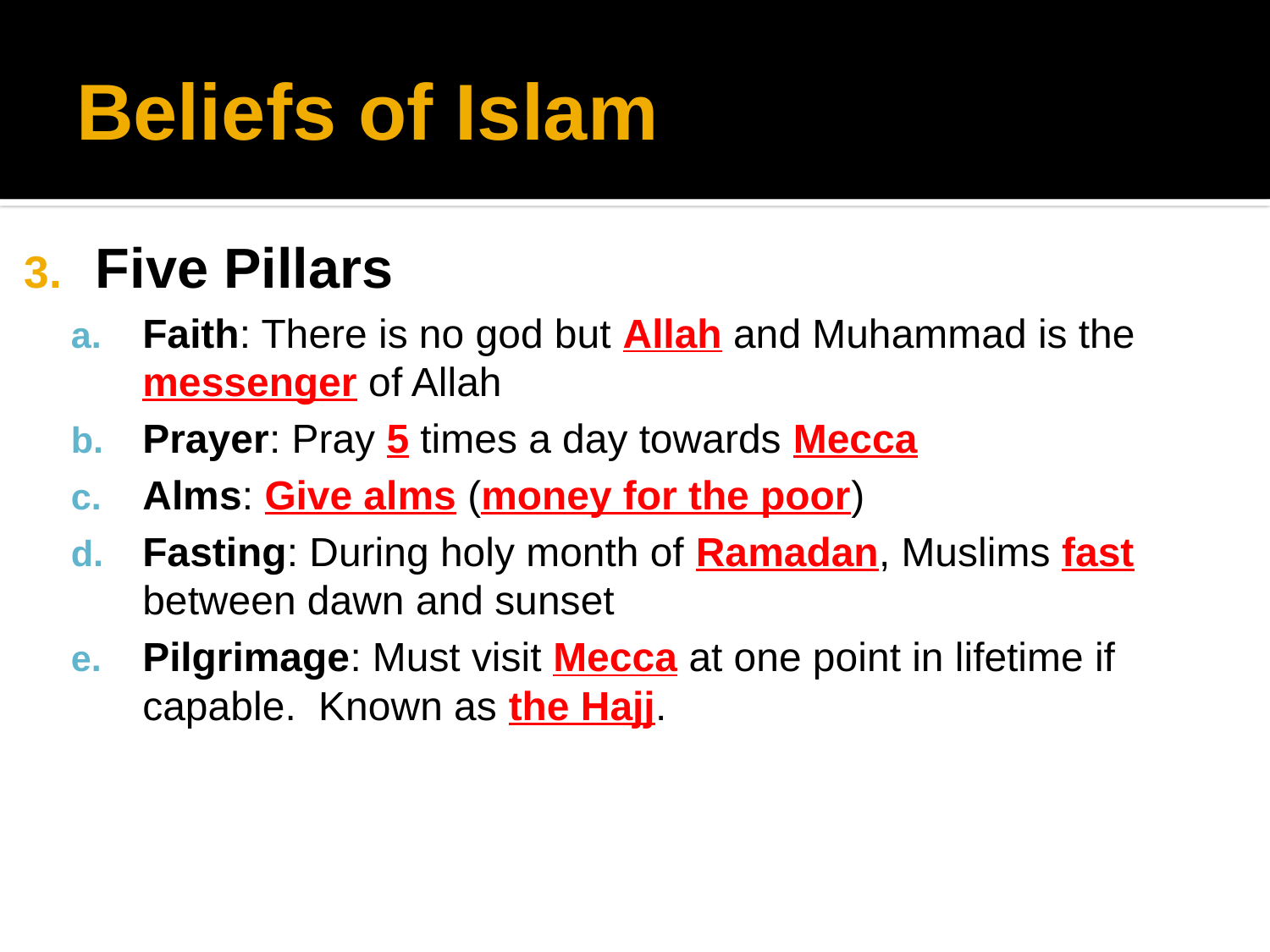

# Beliefs of Islam
Five Pillars
Faith: There is no god but Allah and Muhammad is the messenger of Allah
Prayer: Pray 5 times a day towards Mecca
Alms: Give alms (money for the poor)
Fasting: During holy month of Ramadan, Muslims fast between dawn and sunset
Pilgrimage: Must visit Mecca at one point in lifetime if capable.  Known as the Hajj.